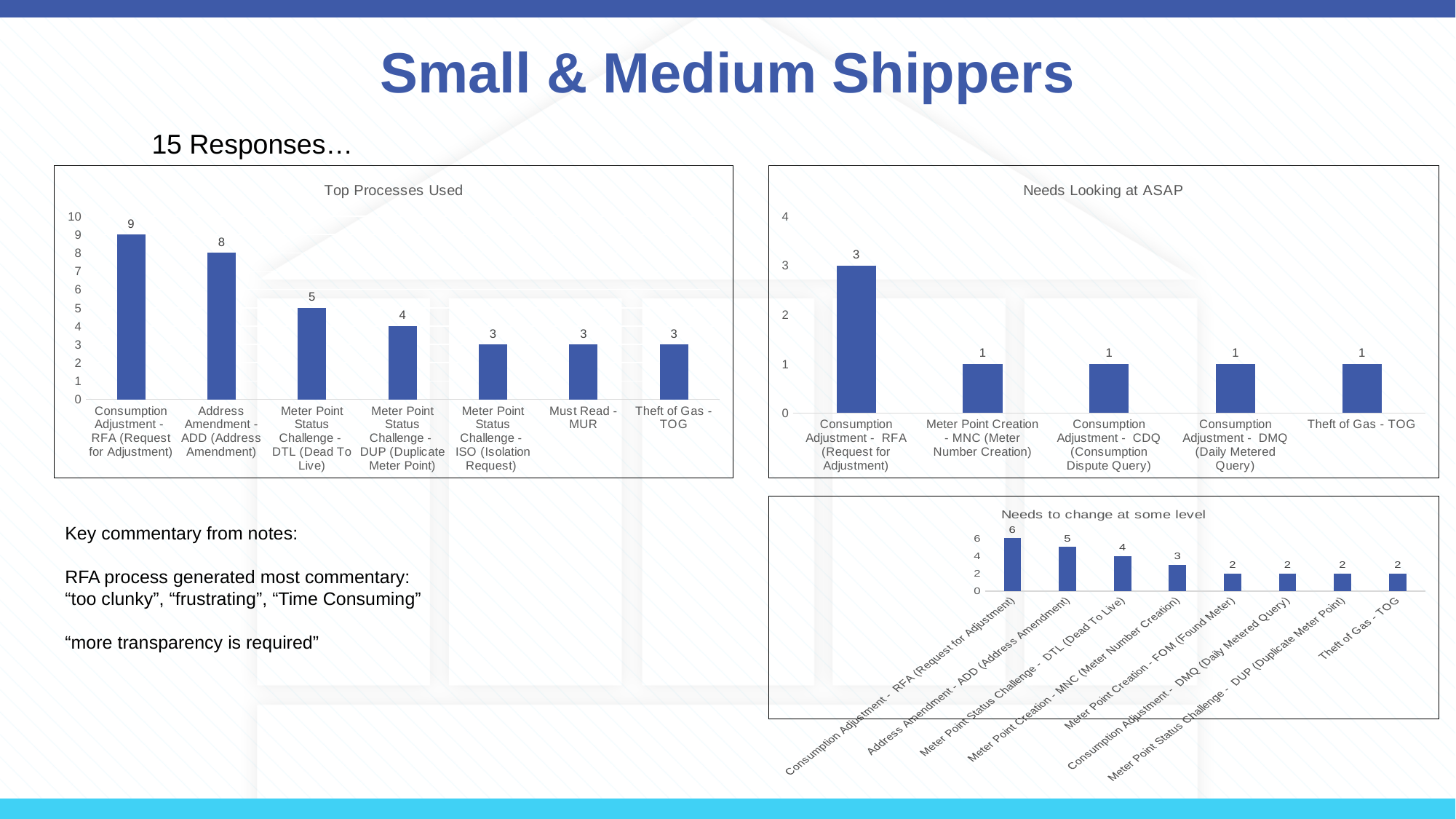

# Small & Medium Shippers
15 Responses…

### Chart: Top Processes Used

| Category | Total of use |
|---|---|
| Consumption Adjustment -  RFA (Request for Adjustment) | 9.0 |
| Address Amendment - ADD (Address Amendment) | 8.0 |
| Meter Point Status Challenge -  DTL (Dead To Live) | 5.0 |
| Meter Point Status Challenge -  DUP (Duplicate Meter Point) | 4.0 |
| Meter Point Status Challenge -  ISO (Isolation Request)  | 3.0 |
| Must Read - MUR | 3.0 |
| Theft of Gas - TOG | 3.0 |

### Chart:

| Category | Needs Looking at ASAP |
|---|---|
| Consumption Adjustment -  RFA (Request for Adjustment) | 3.0 |
| Meter Point Creation - MNC (Meter Number Creation) | 1.0 |
| Consumption Adjustment -  CDQ (Consumption Dispute Query) | 1.0 |
| Consumption Adjustment -  DMQ (Daily Metered Query) | 1.0 |
| Theft of Gas - TOG | 1.0 |

### Chart:

| Category | Needs to change at some level |
|---|---|
| Consumption Adjustment -  RFA (Request for Adjustment) | 6.0 |
| Address Amendment - ADD (Address Amendment) | 5.0 |
| Meter Point Status Challenge -  DTL (Dead To Live) | 4.0 |
| Meter Point Creation - MNC (Meter Number Creation) | 3.0 |
| Meter Point Creation - FOM (Found Meter) | 2.0 |
| Consumption Adjustment -  DMQ (Daily Metered Query) | 2.0 |
| Meter Point Status Challenge -  DUP (Duplicate Meter Point) | 2.0 |
| Theft of Gas - TOG | 2.0 |
Key commentary from notes:

RFA process generated most commentary:
“too clunky”, “frustrating”, “Time Consuming”

“more transparency is required”